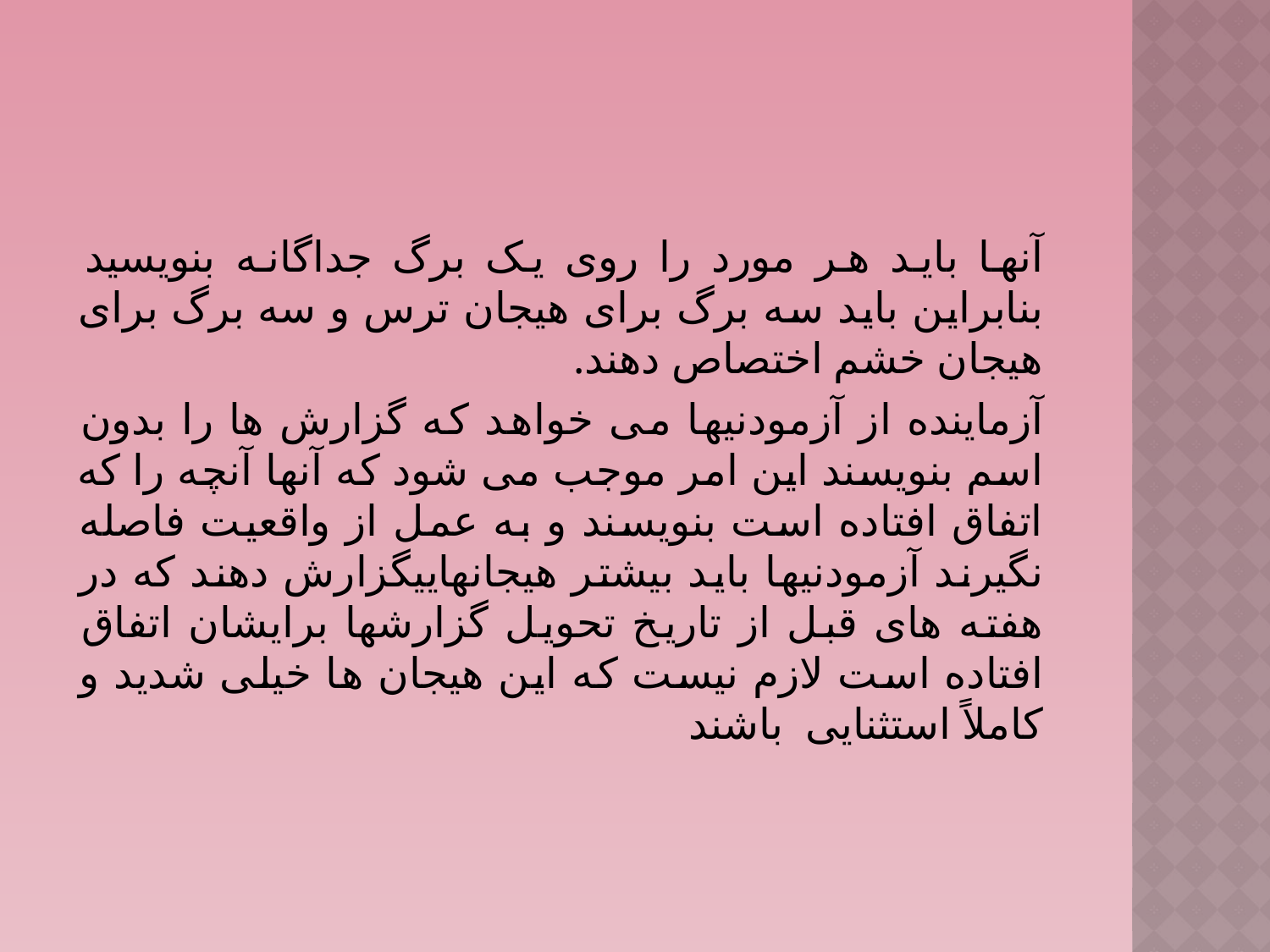

#
آنها باید هر مورد را روی یک برگ جداگانه بنویسید بنابراین باید سه برگ برای هیجان ترس و سه برگ برای هیجان خشم اختصاص دهند.
آزماینده از آزمودنیها می خواهد که گزارش ها را بدون اسم بنویسند این امر موجب می شود که آنها آنچه را که اتفاق افتاده است بنویسند و به عمل از واقعیت فاصله نگیرند آزمودنیها باید بیشتر هیجانهاییگزارش دهند که در هفته های قبل از تاریخ تحویل گزارشها برایشان اتفاق افتاده است لازم نیست که این هیجان ها خیلی شدید و کاملاً استثنایی  باشند